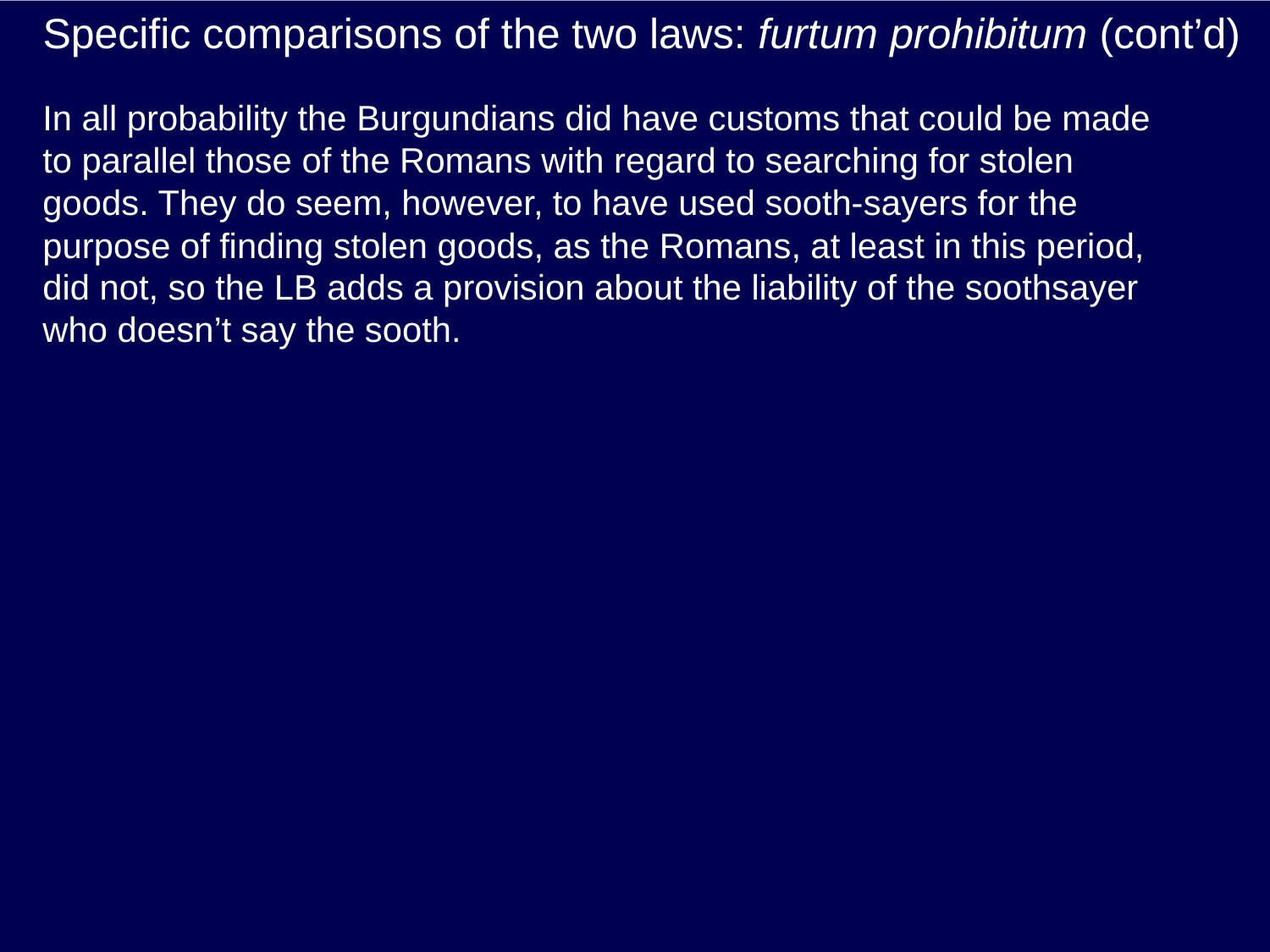

# Specific comparisons of the two laws: furtum prohibitum (cont’d)

In all probability the Burgundians did have customs that could be made to parallel those of the Romans with regard to searching for stolen goods. They do seem, however, to have used sooth-sayers for the purpose of finding stolen goods, as the Romans, at least in this period, did not, so the LB adds a provision about the liability of the soothsayer who doesn’t say the sooth.